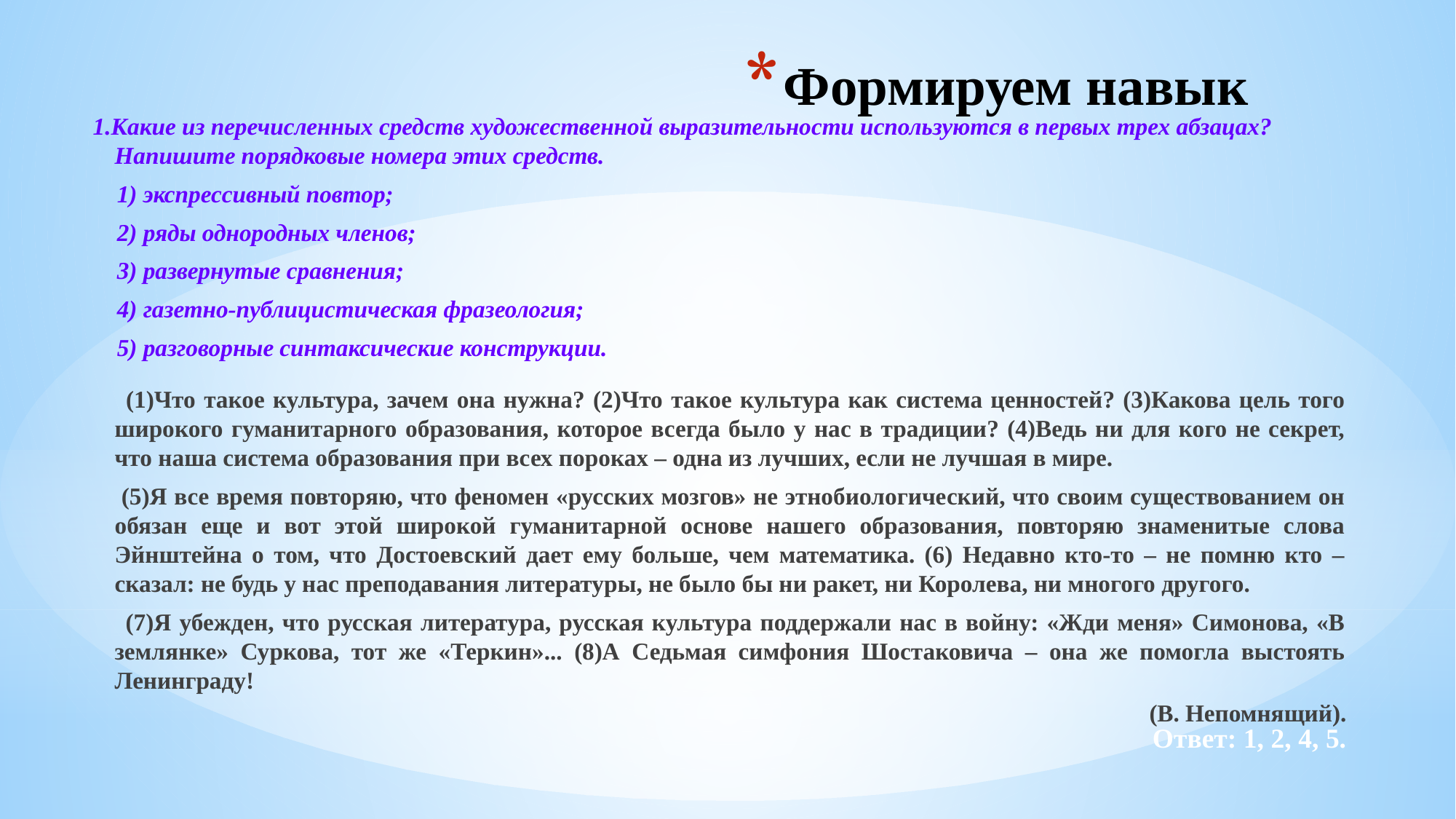

# Формируем навык
1.Какие из перечисленных средств художественной выразительности используются в первых трех абзацах? Напишите порядковые номера этих средств.
    1) экспрессивный повтор;
    2) ряды однородных членов;
    3) развернутые сравнения;
    4) газетно-публицистическая фразеология;
    5) разговорные синтаксические конструкции.
    (1)Что такое культура, зачем она нужна? (2)Что такое культура как система ценностей? (3)Какова цель того широкого гуманитарного образования, которое всегда было у нас в традиции? (4)Ведь ни для кого не секрет, что наша система образования при всех пороках – одна из лучших, если не лучшая в мире.
    (5)Я все время повторяю, что феномен «русских мозгов» не этнобиологический, что своим существованием он обязан еще и вот этой широкой гуманитарной основе нашего образования, повторяю знаменитые слова Эйнштейна о том, что Достоевский дает ему больше, чем математика. (6) Недавно кто-то – не помню кто – сказал: не будь у нас преподавания литературы, не было бы ни ракет, ни Королева, ни многого другого.
    (7)Я убежден, что русская литература, русская культура поддержали нас в войну: «Жди меня» Симонова, «В землянке» Суркова, тот же «Теркин»... (8)А Седьмая симфония Шостаковича – она же помогла выстоять Ленинграду!
(В. Непомнящий).
 Ответ: 1, 2, 4, 5.